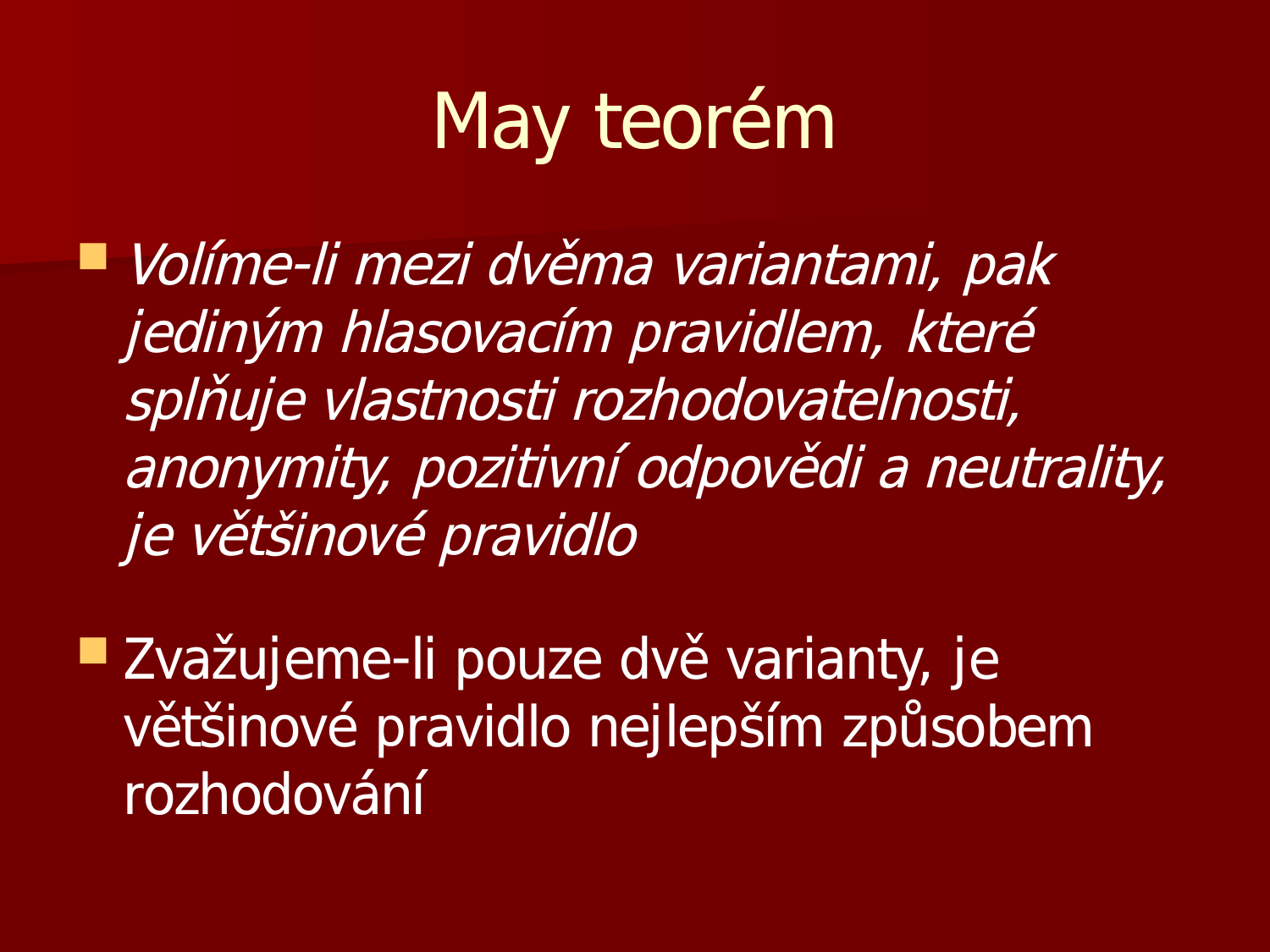

# May teorém
Volíme-li mezi dvěma variantami, pak jediným hlasovacím pravidlem, které splňuje vlastnosti rozhodovatelnosti, anonymity, pozitivní odpovědi a neutrality, je většinové pravidlo

Zvažujeme-li pouze dvě varianty, je většinové pravidlo nejlepším způsobem rozhodování